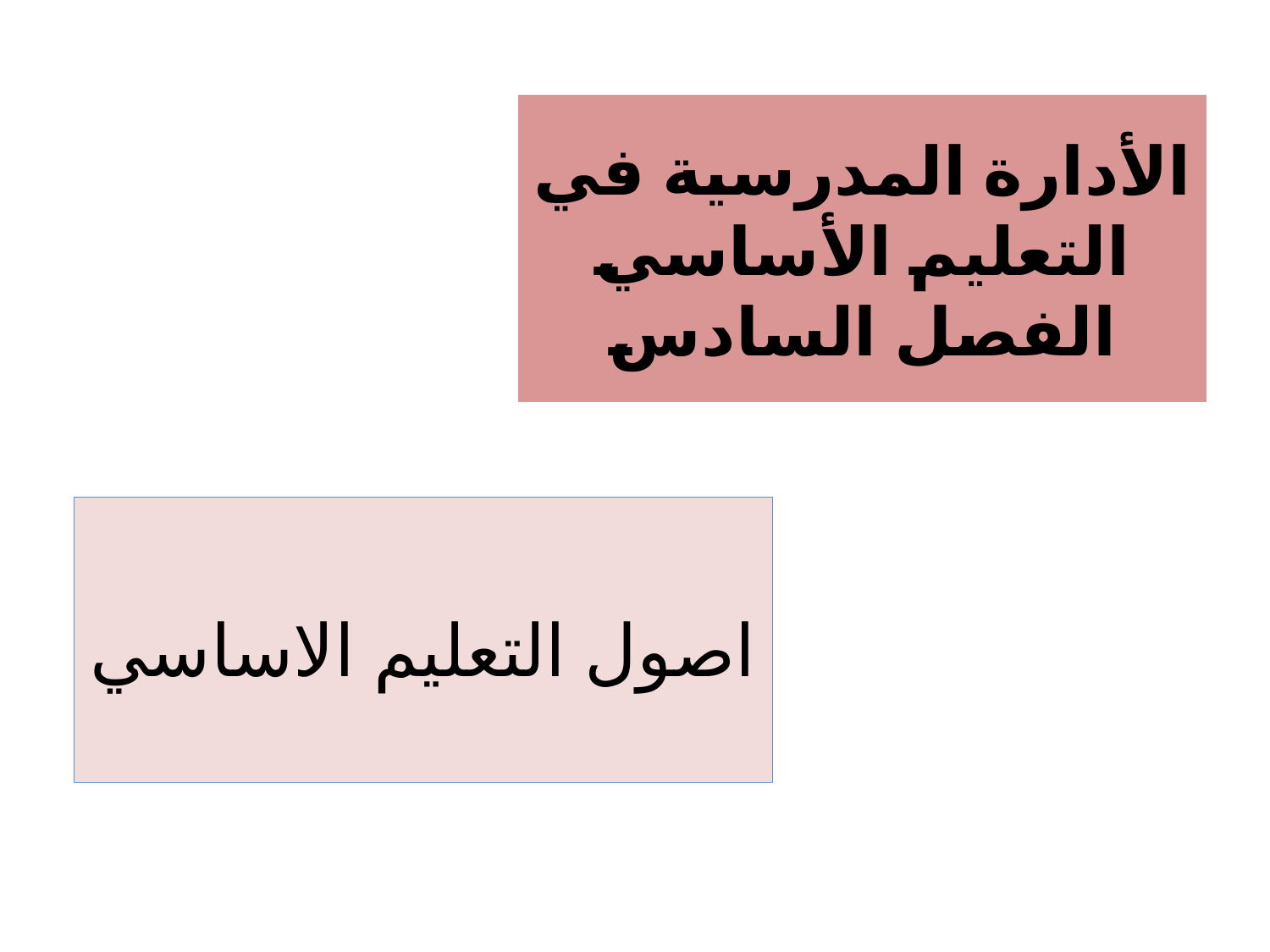

# الأدارة المدرسية في التعليم الأساسي الفصل السادس

اصول التعليم الاساسي